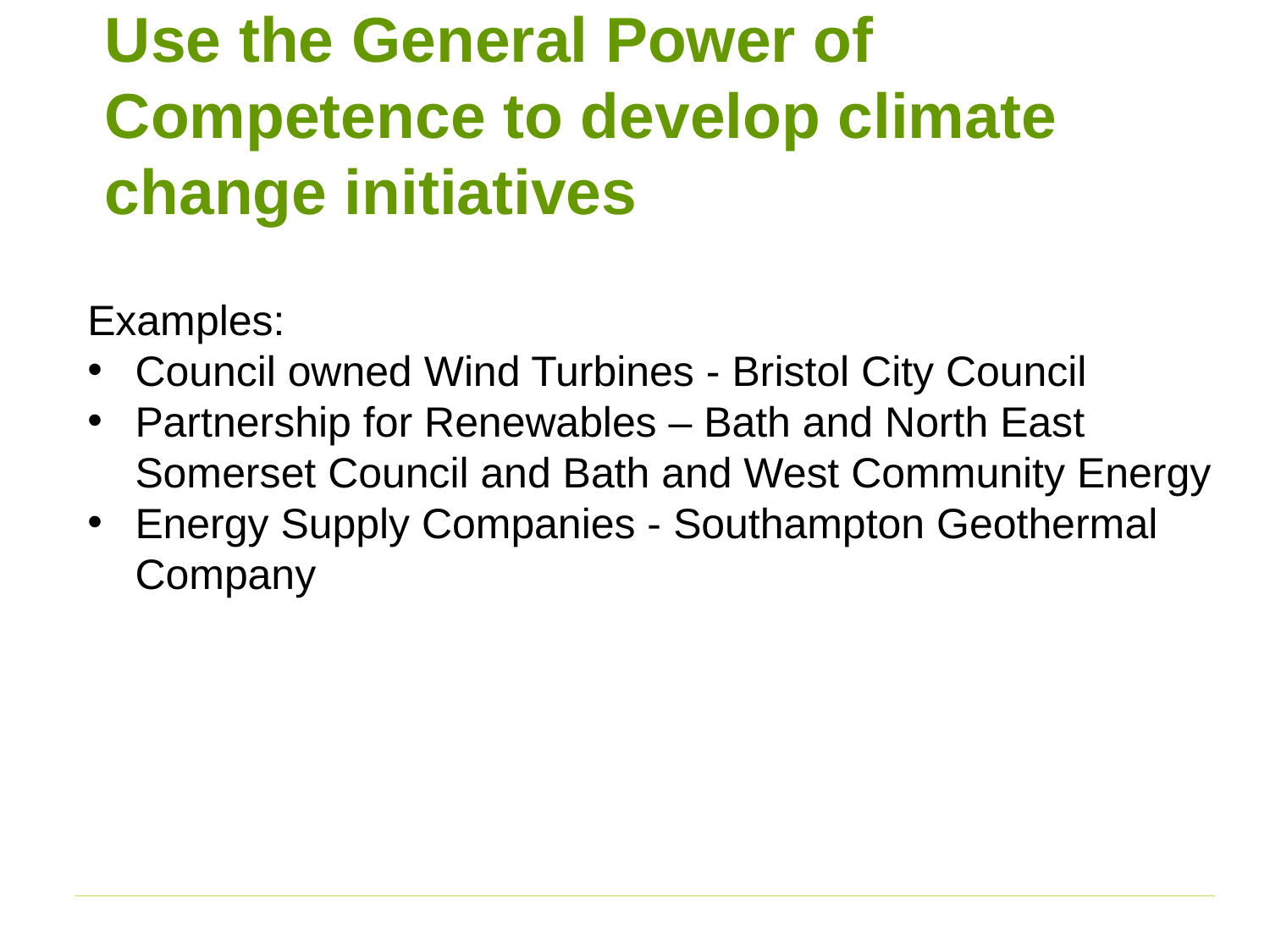

Use the General Power of Competence to develop climate change initiatives

Examples:
Council owned Wind Turbines - Bristol City Council
Partnership for Renewables – Bath and North East Somerset Council and Bath and West Community Energy
Energy Supply Companies - Southampton Geothermal Company